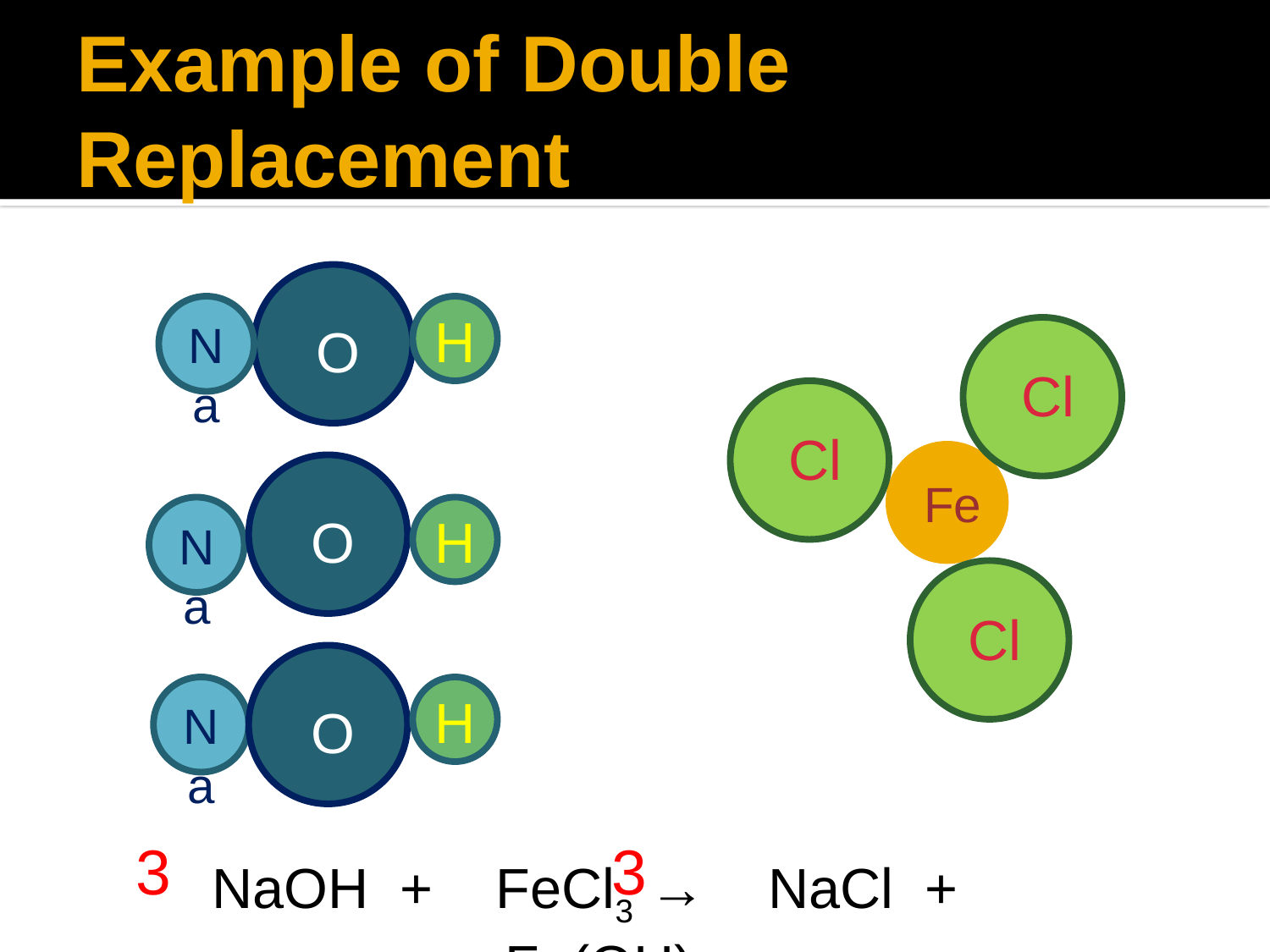

# Example of Double Replacement

O

Na

H

Cl

Cl

Fe

O

Na

H

Cl

O

Na

H
3
3
NaOH  +    FeCl3 →    NaCl  +    Fe(OH)3